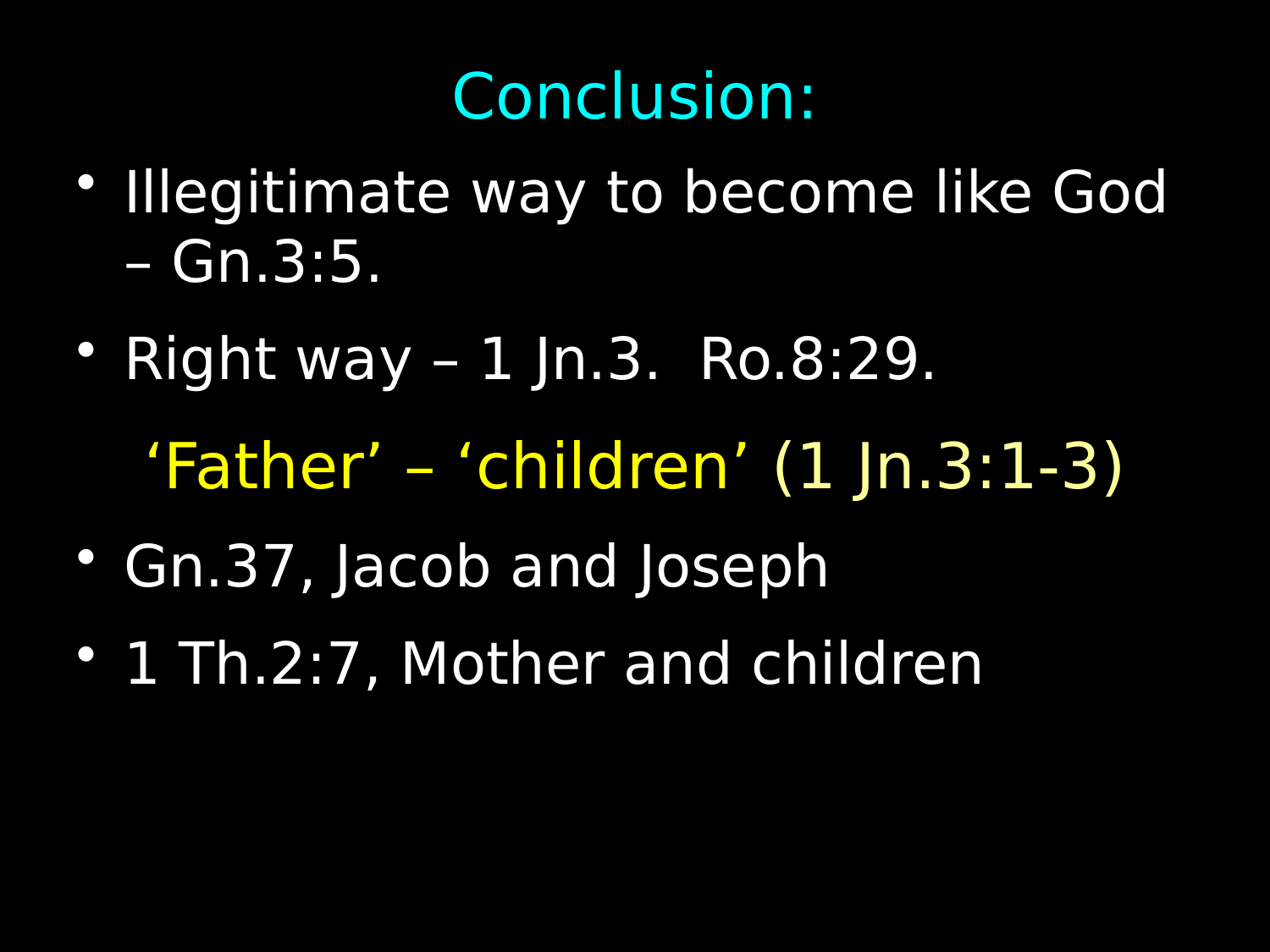

# Conclusion:
Illegitimate way to become like God – Gn.3:5.
Right way – 1 Jn.3.  Ro.8:29.
‘Father’ – ‘children’ (1 Jn.3:1-3)
Gn.37, Jacob and Joseph
1 Th.2:7, Mother and children